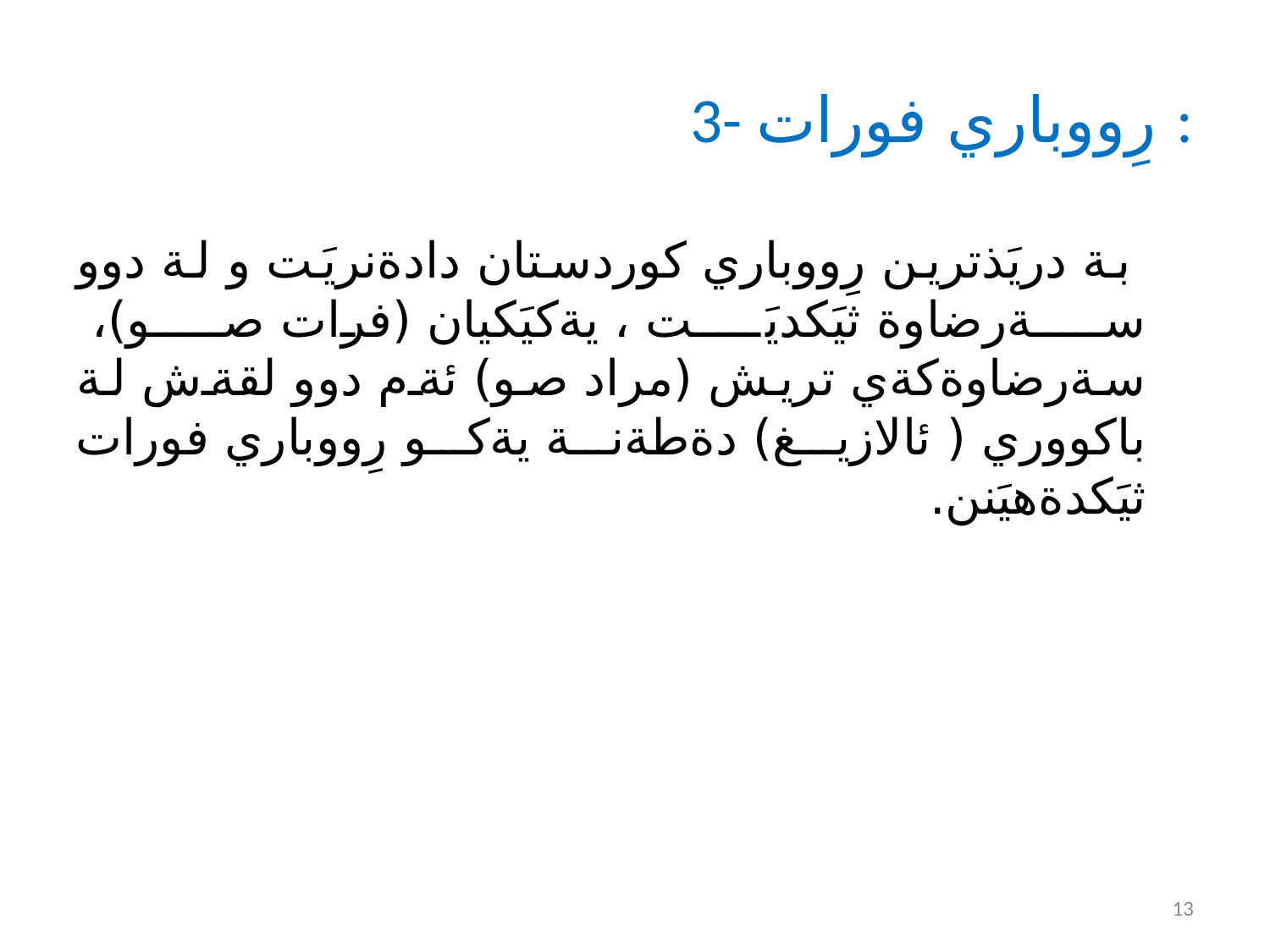

# 3- رِووباري فورات :
    بة دريَذترين رِووباري كوردستان دادةنريَت و لة دوو سةرضاوة ثيَكديَت ، يةكيَكيان (فرات صو)،  سةرضاوةكةي تريش (مراد صو) ئةم دوو لقةش لة باكووري ( ئالازيغ) دةطةنة يةكو رِووباري فورات ثيَكدةهيَنن.
13